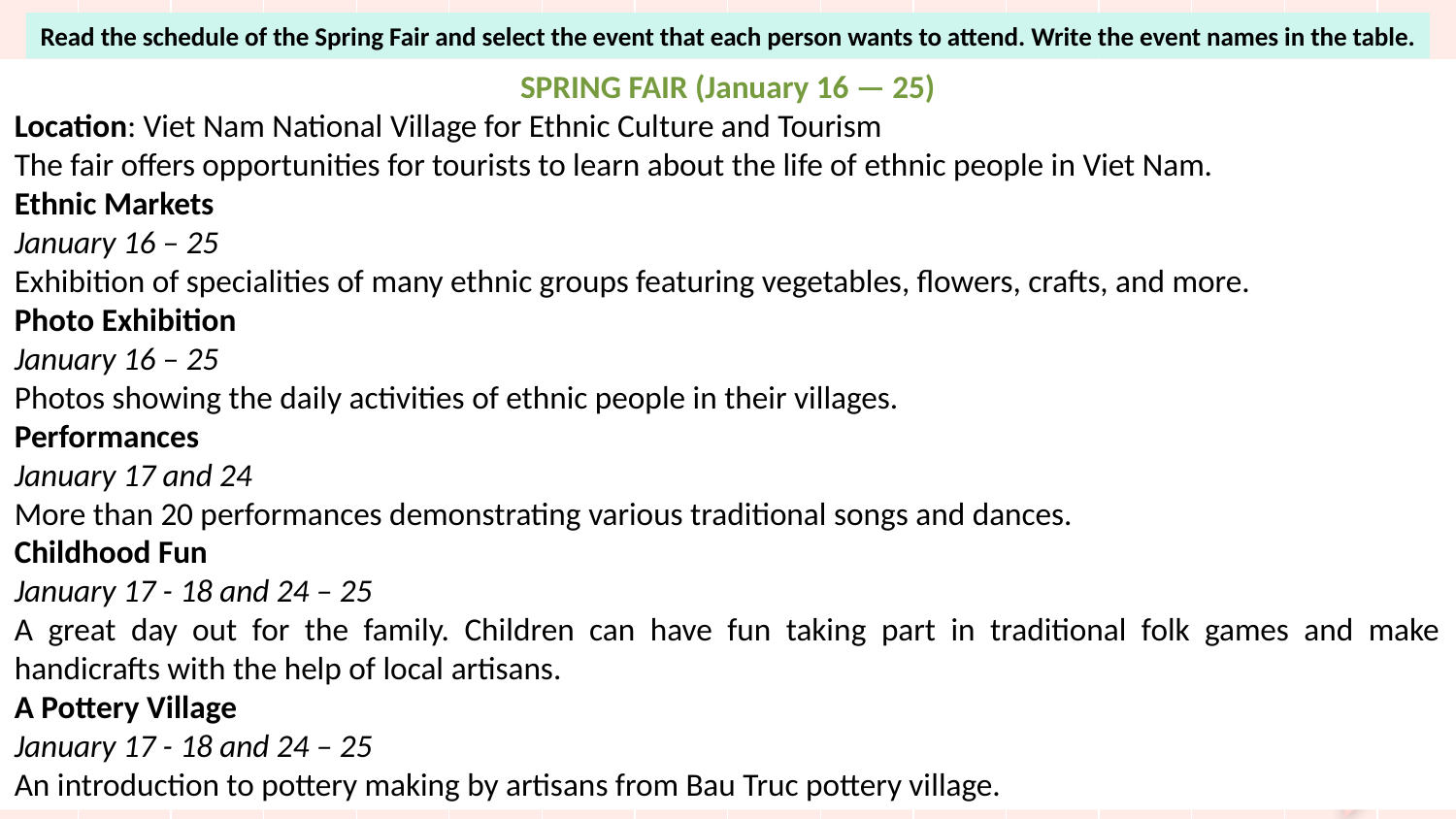

Read the schedule of the Spring Fair and select the event that each person wants to attend. Write the event names in the table.
SPRING FAIR (January 16 — 25)
Location: Viet Nam National Village for Ethnic Culture and Tourism
The fair offers opportunities for tourists to learn about the life of ethnic people in Viet Nam.
Ethnic Markets
January 16 – 25
Exhibition of specialities of many ethnic groups featuring vegetables, flowers, crafts, and more.
Photo Exhibition
January 16 – 25
Photos showing the daily activities of ethnic people in their villages.
Performances
January 17 and 24
More than 20 performances demonstrating various traditional songs and dances.
Childhood Fun
January 17 - 18 and 24 – 25
A great day out for the family. Children can have fun taking part in traditional folk games and make handicrafts with the help of local artisans.
A Pottery Village
January 17 - 18 and 24 – 25
An introduction to pottery making by artisans from Bau Truc pottery village.